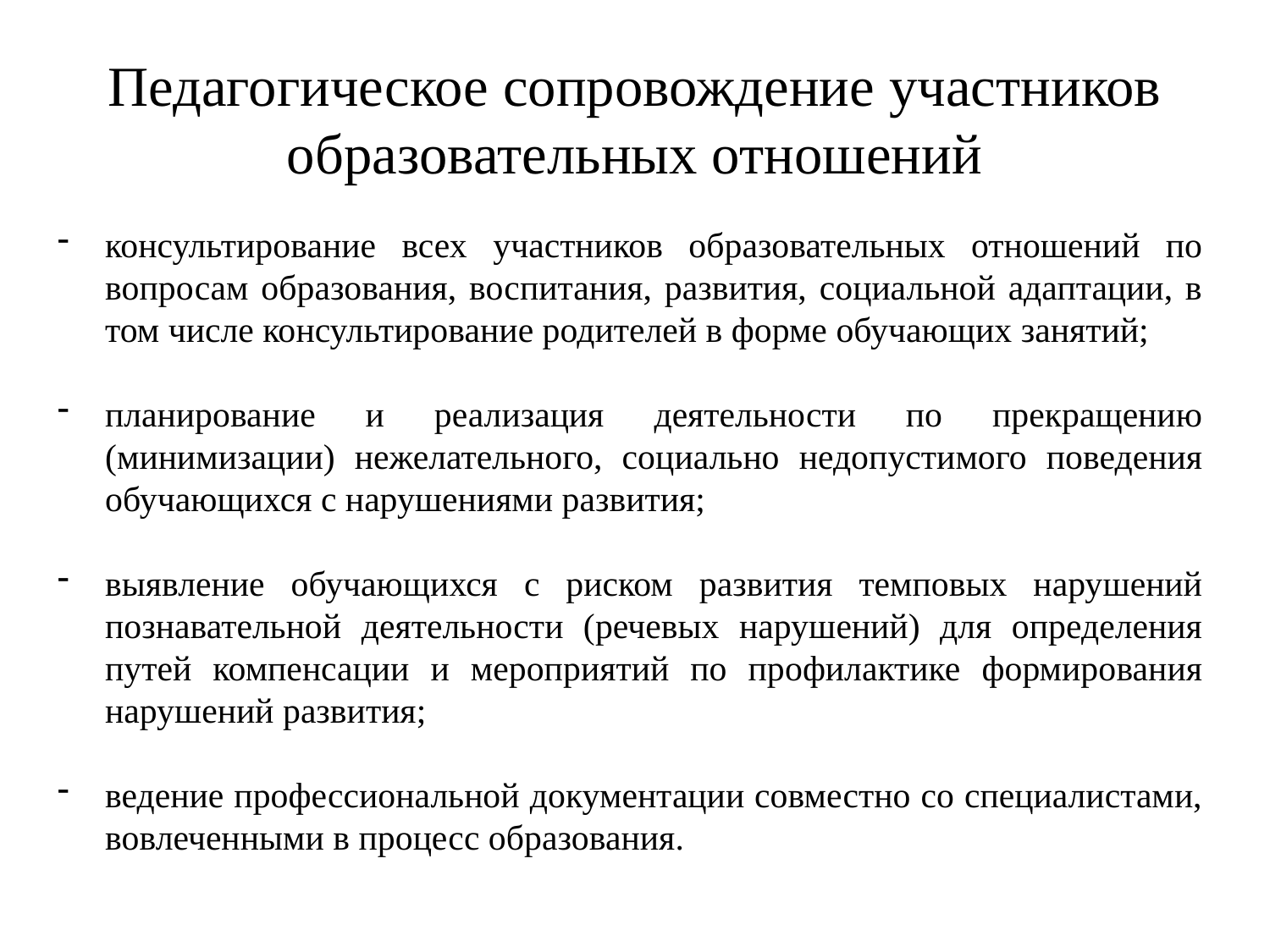

# Педагогическое сопровождение участников образовательных отношений
консультирование всех участников образовательных отношений по вопросам образования, воспитания, развития, социальной адаптации, в том числе консультирование родителей в форме обучающих занятий;

планирование и реализация деятельности по прекращению (минимизации) нежелательного, социально недопустимого поведения обучающихся с нарушениями развития;

выявление обучающихся с риском развития темповых нарушений познавательной деятельности (речевых нарушений) для определения путей компенсации и мероприятий по профилактике формирования нарушений развития;

ведение профессиональной документации совместно со специалистами, вовлеченными в процесс образования.